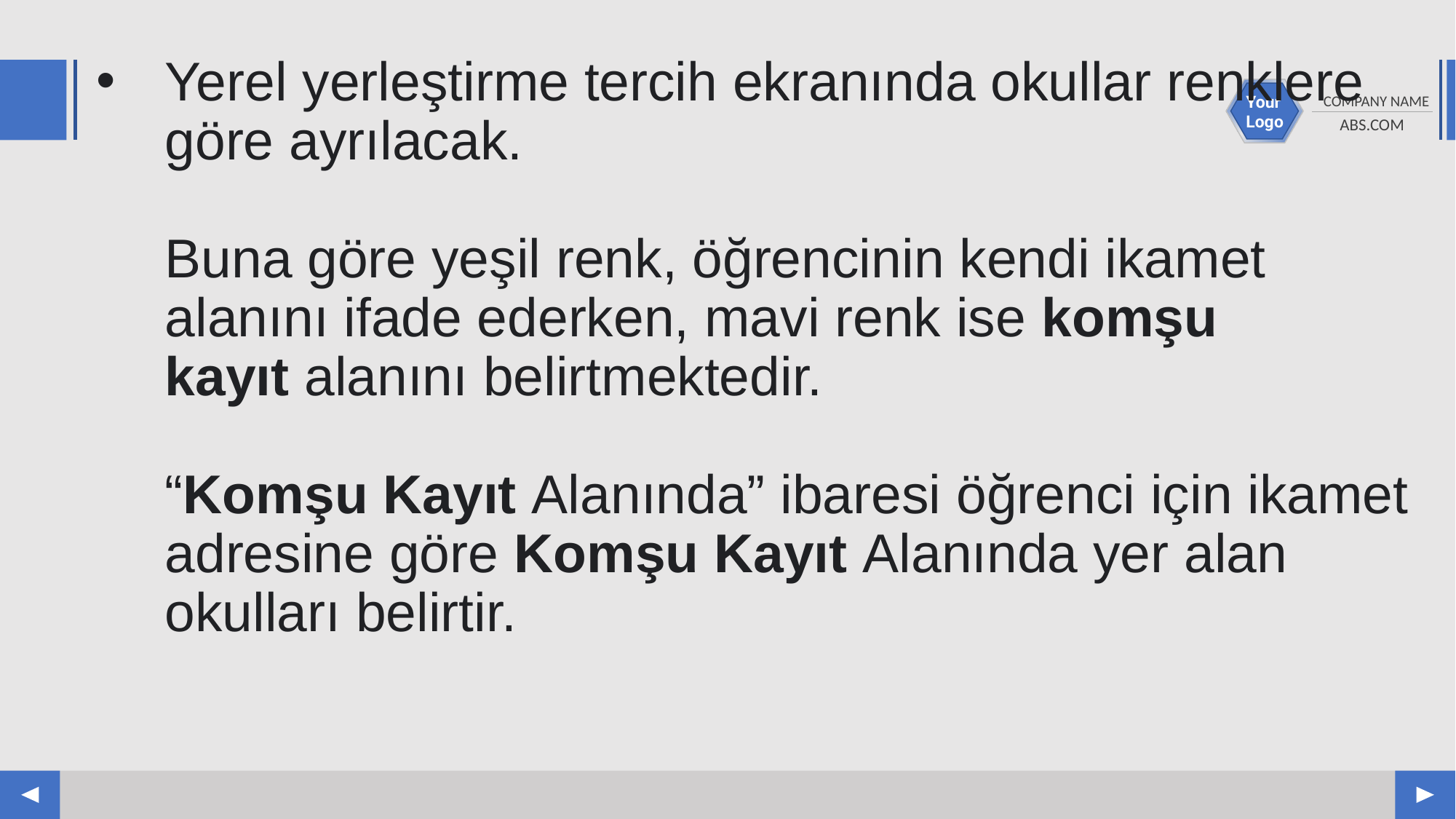

# Yerel yerleştirme tercih ekranında okullar renklere göre ayrılacak. Buna göre yeşil renk, öğrencinin kendi ikamet alanını ifade ederken, mavi renk ise komşu kayıt alanını belirtmektedir. “Komşu Kayıt Alanında” ibaresi öğrenci için ikamet adresine göre Komşu Kayıt Alanında yer alan okulları belirtir.